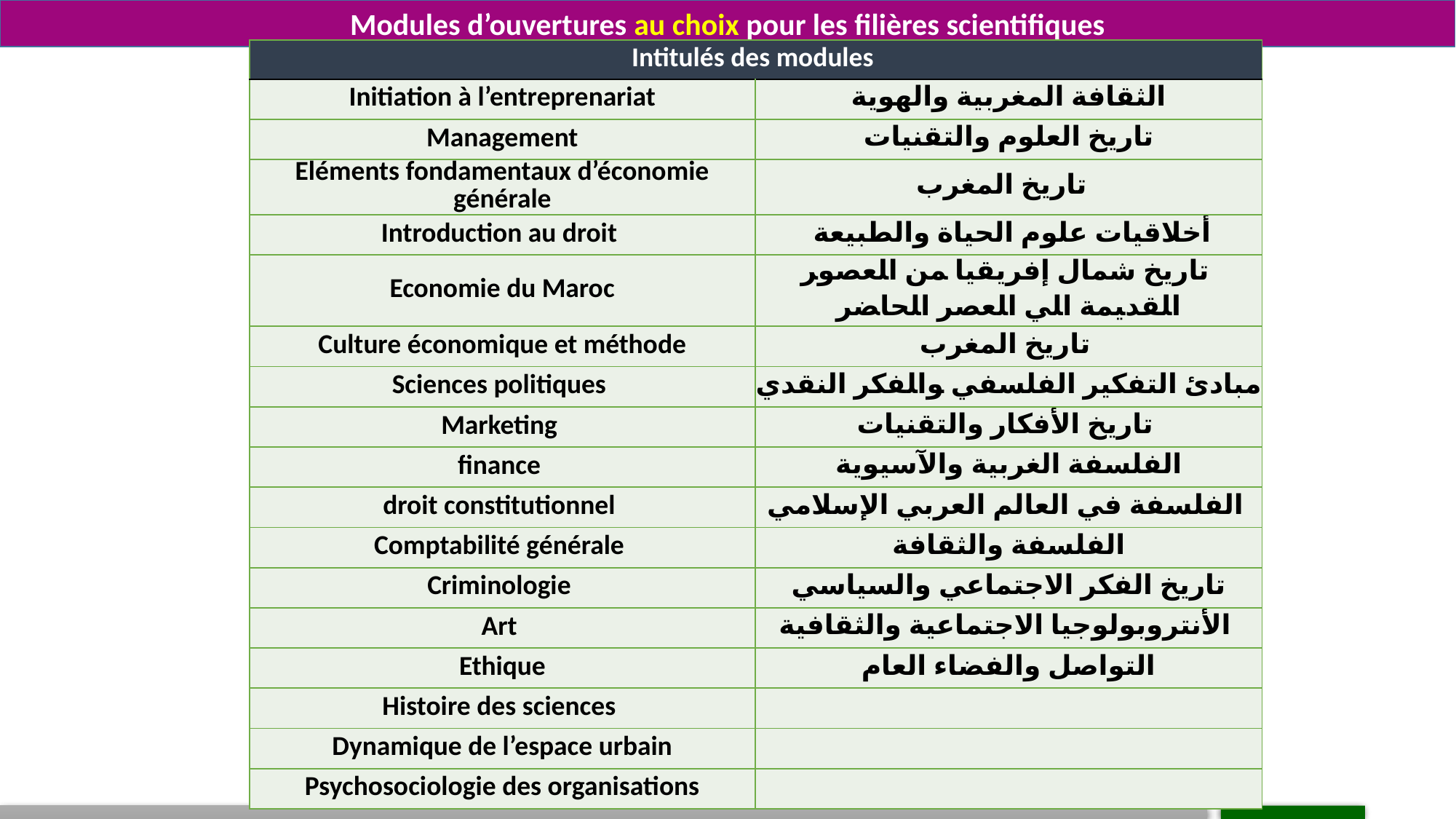

Modules d’ouvertures au choix pour les filières scientifiques
| Intitulés des modules |  |
| --- | --- |
| Initiation à l’entreprenariat | الثقافة المغربية والهوية |
| Management | تاريخ العلوم والتقنيات |
| Eléments fondamentaux d’économie générale | تاريخ المغرب |
| Introduction au droit | أخلاقيات علوم الحياة والطبيعة |
| Economie du Maroc | تاریخ شمال إفریقیا ﻤﻦ ﺍﻠﻌﺼﻮﺮ ﺍﻠﻘﺪﻴﻤﺔ ﺍﻠﻲ ﺍﻠﻌﺼﺮ ﺍﻠﺤﺎﻀﺮ |
| Culture économique et méthode | تاریخ المغرب |
| Sciences politiques | مبادئ التفكیر الفلسفي ﻮﺍﻠﻔﻜﺮ النقدي |
| Marketing | تاریخ الأفكار والتقنیات |
| finance | الفلسفة الغربية والآسيوية |
| droit constitutionnel | الفلسفة في العالم العربي الإسلامي |
| Comptabilité générale | الفلسفة والثقافة |
| Criminologie | تاريخ الفكر الاجتماعي والسياسي |
| Art | الأنتروبولوجیا الاجتماعیة والثقافیة |
| Ethique | التواصل والفضاء العام |
| Histoire des sciences |  |
| Dynamique de l’espace urbain |  |
| Psychosociologie des organisations |  |